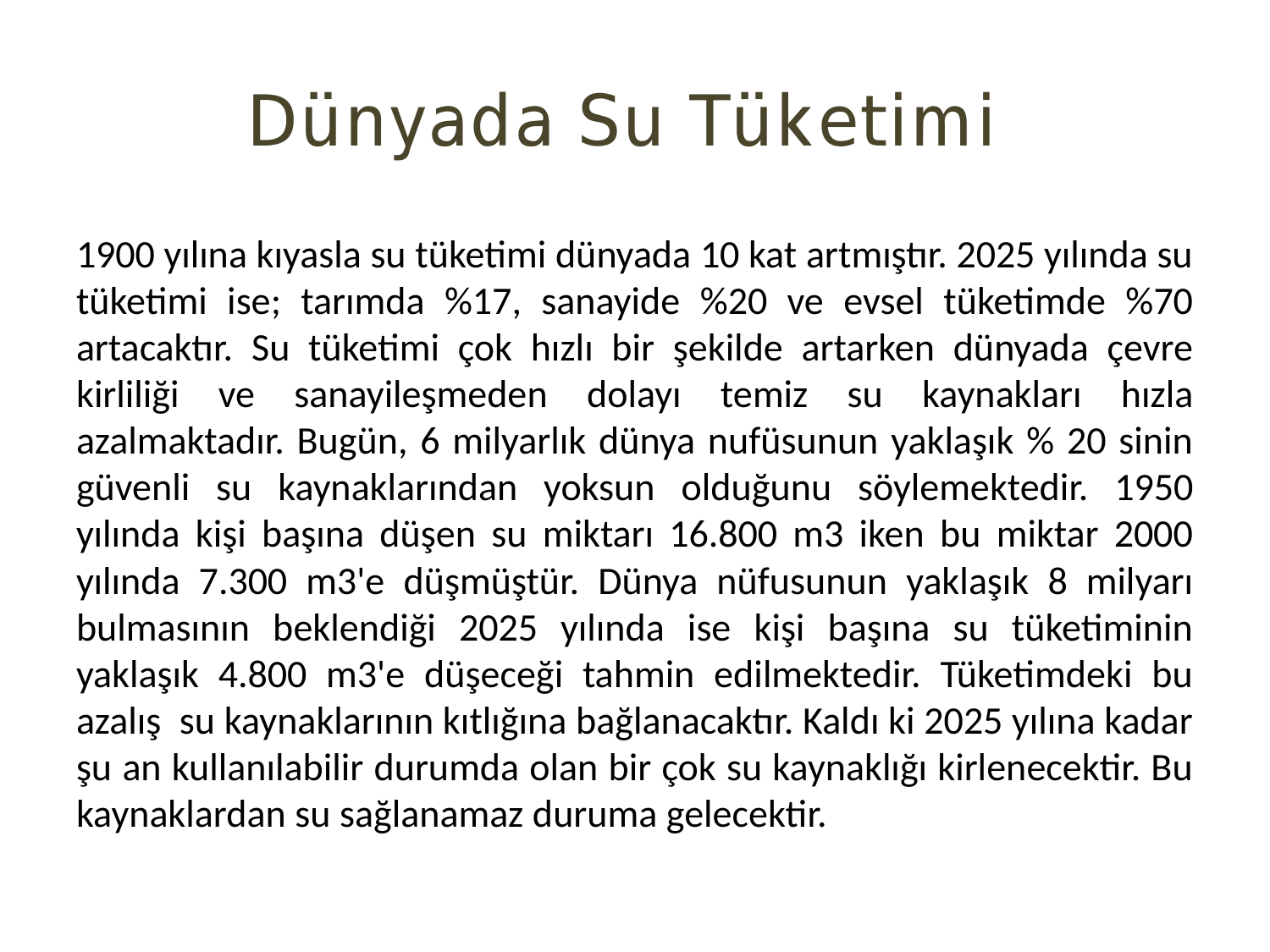

# Dünyada Su Tüketimi
1900 yılına kıyasla su tüketimi dünyada 10 kat artmıştır. 2025 yılında su tüketimi ise; tarımda %17, sanayide %20 ve evsel tüketimde %70 artacaktır. Su tüketimi çok hızlı bir şekilde artarken dünyada çevre kirliliği ve sanayileşmeden dolayı temiz su kaynakları hızla azalmaktadır. Bugün, 6 milyarlık dünya nufüsunun yaklaşık % 20 sinin güvenli su kaynaklarından yoksun olduğunu söylemektedir. 1950 yılında kişi başına düşen su miktarı 16.800 m3 iken bu miktar 2000 yılında 7.300 m3'e düşmüştür. Dünya nüfusunun yaklaşık 8 milyarı bulmasının beklendiği 2025 yılında ise kişi başına su tüketiminin yaklaşık 4.800 m3'e düşeceği tahmin edilmektedir. Tüketimdeki bu azalış  su kaynaklarının kıtlığına bağlanacaktır. Kaldı ki 2025 yılına kadar şu an kullanılabilir durumda olan bir çok su kaynaklığı kirlenecektir. Bu kaynaklardan su sağlanamaz duruma gelecektir.